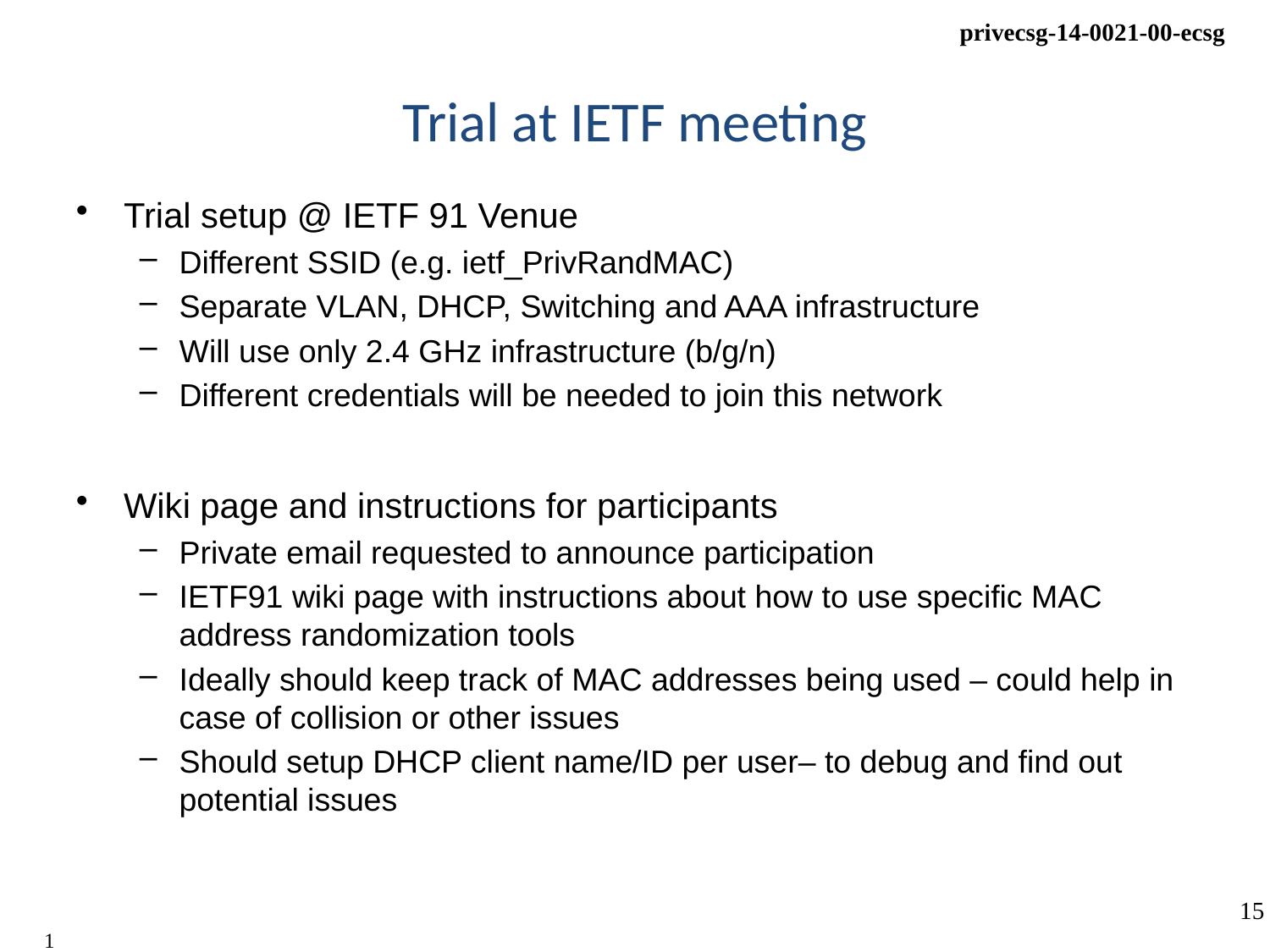

# Trial at IETF meeting
Trial setup @ IETF 91 Venue
Different SSID (e.g. ietf_PrivRandMAC)
Separate VLAN, DHCP, Switching and AAA infrastructure
Will use only 2.4 GHz infrastructure (b/g/n)
Different credentials will be needed to join this network

Wiki page and instructions for participants
Private email requested to announce participation
IETF91 wiki page with instructions about how to use specific MAC address randomization tools
Ideally should keep track of MAC addresses being used – could help in case of collision or other issues
Should setup DHCP client name/ID per user– to debug and find out potential issues

15